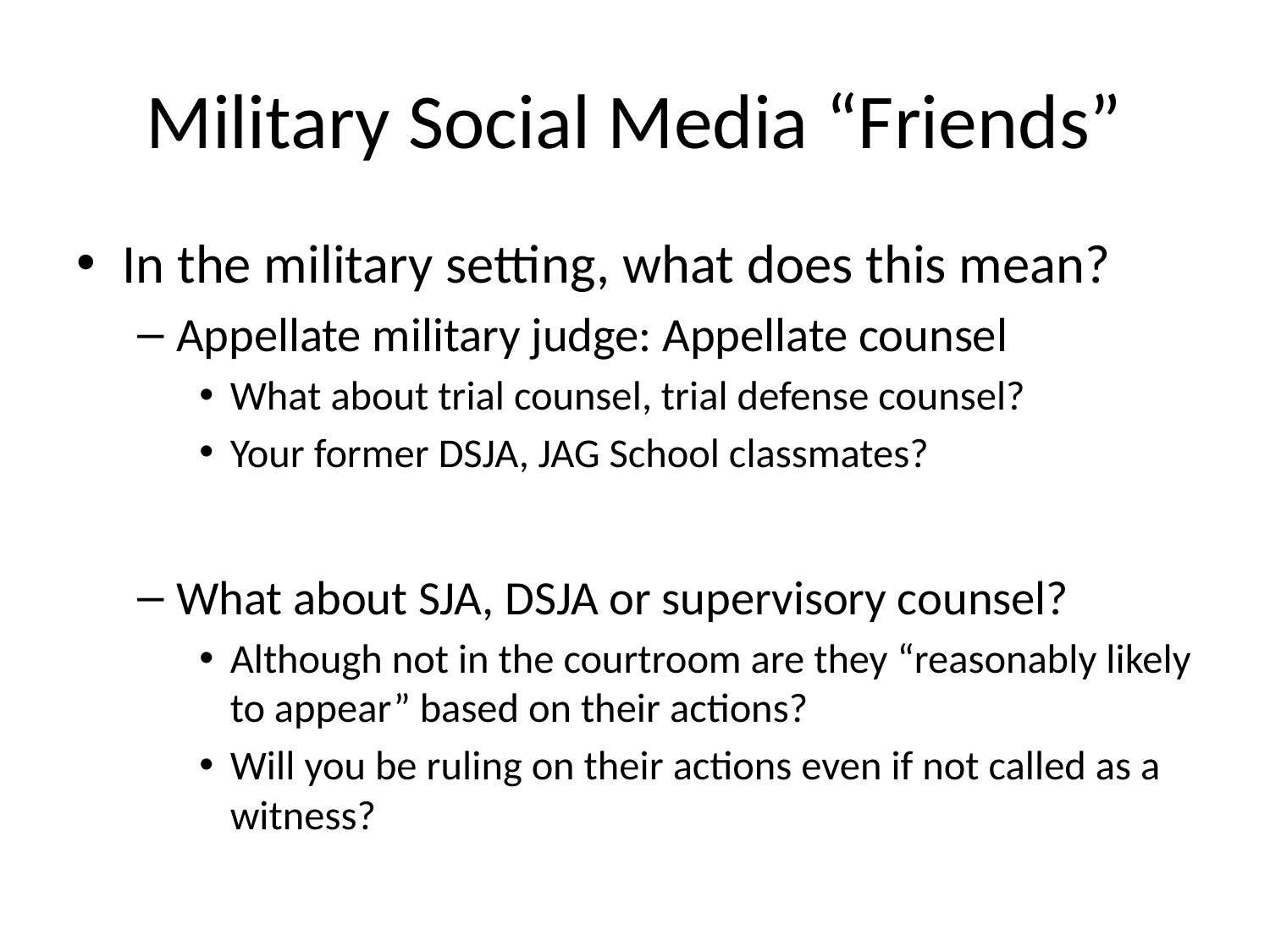

# Military Social Media “Friends”
In the military setting, what does this mean?
Appellate military judge: Appellate counsel
What about trial counsel, trial defense counsel?
Your former DSJA, JAG School classmates?

What about SJA, DSJA or supervisory counsel?
Although not in the courtroom are they “reasonably likely to appear” based on their actions?
Will you be ruling on their actions even if not called as a witness?